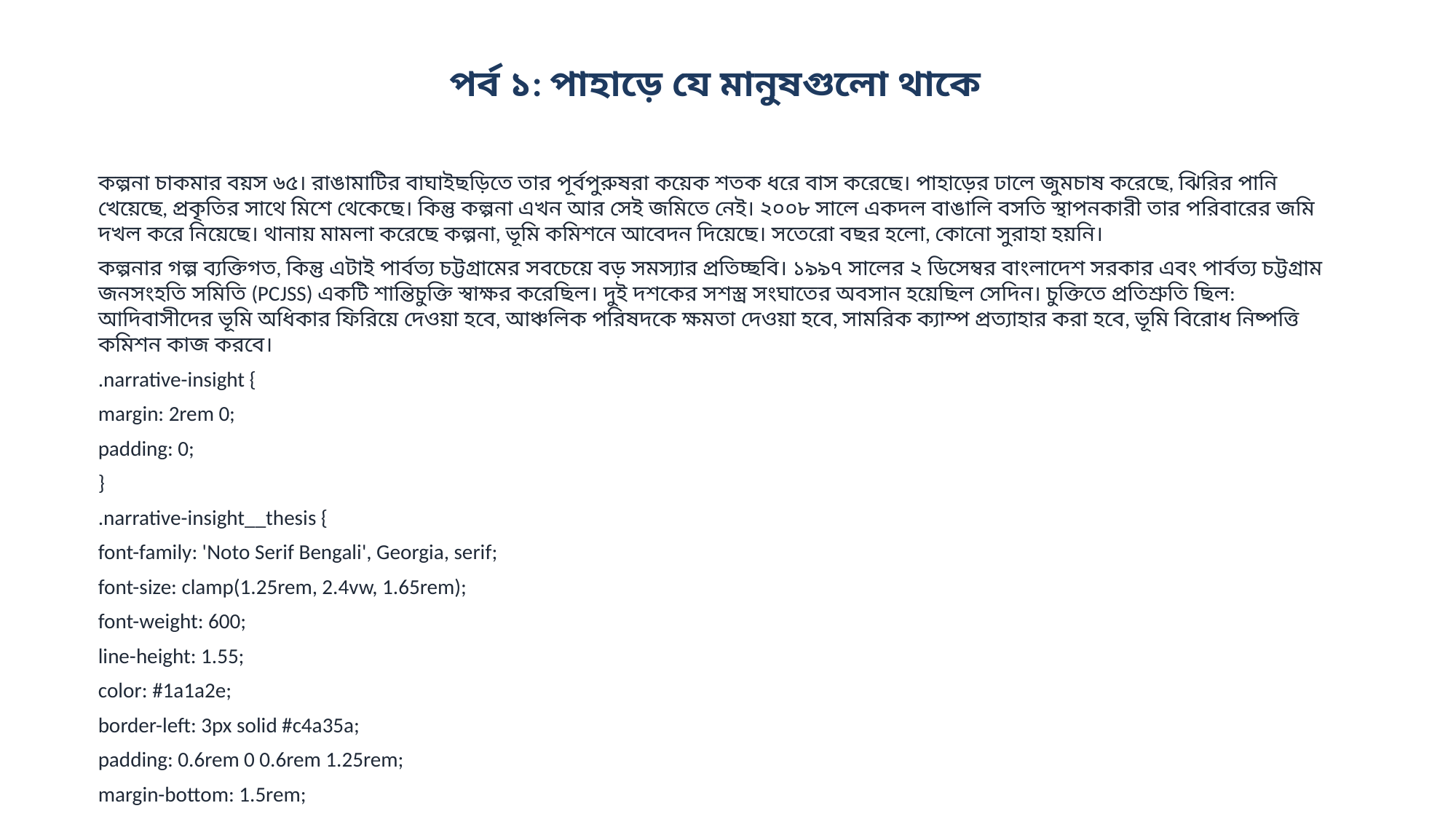

পর্ব ১: পাহাড়ে যে মানুষগুলো থাকে
কল্পনা চাকমার বয়স ৬৫। রাঙামাটির বাঘাইছড়িতে তার পূর্বপুরুষরা কয়েক শতক ধরে বাস করেছে। পাহাড়ের ঢালে জুমচাষ করেছে, ঝিরির পানি খেয়েছে, প্রকৃতির সাথে মিশে থেকেছে। কিন্তু কল্পনা এখন আর সেই জমিতে নেই। ২০০৮ সালে একদল বাঙালি বসতি স্থাপনকারী তার পরিবারের জমি দখল করে নিয়েছে। থানায় মামলা করেছে কল্পনা, ভূমি কমিশনে আবেদন দিয়েছে। সতেরো বছর হলো, কোনো সুরাহা হয়নি।
কল্পনার গল্প ব্যক্তিগত, কিন্তু এটাই পার্বত্য চট্টগ্রামের সবচেয়ে বড় সমস্যার প্রতিচ্ছবি। ১৯৯৭ সালের ২ ডিসেম্বর বাংলাদেশ সরকার এবং পার্বত্য চট্টগ্রাম জনসংহতি সমিতি (PCJSS) একটি শান্তিচুক্তি স্বাক্ষর করেছিল। দুই দশকের সশস্ত্র সংঘাতের অবসান হয়েছিল সেদিন। চুক্তিতে প্রতিশ্রুতি ছিল: আদিবাসীদের ভূমি অধিকার ফিরিয়ে দেওয়া হবে, আঞ্চলিক পরিষদকে ক্ষমতা দেওয়া হবে, সামরিক ক্যাম্প প্রত্যাহার করা হবে, ভূমি বিরোধ নিষ্পত্তি কমিশন কাজ করবে।
.narrative-insight {
margin: 2rem 0;
padding: 0;
}
.narrative-insight__thesis {
font-family: 'Noto Serif Bengali', Georgia, serif;
font-size: clamp(1.25rem, 2.4vw, 1.65rem);
font-weight: 600;
line-height: 1.55;
color: #1a1a2e;
border-left: 3px solid #c4a35a;
padding: 0.6rem 0 0.6rem 1.25rem;
margin-bottom: 1.5rem;
}
.narrative-insight__evidence {
display: grid;
grid-template-columns: repeat(3, 1fr);
gap: 0;
border-top: 1px solid #e5e1d8;
border-bottom: 1px solid #e5e1d8;
}
.narrative-insight__point {
padding: 1rem 1.1rem;
border-right: 1px solid #e5e1d8;
}
.narra...